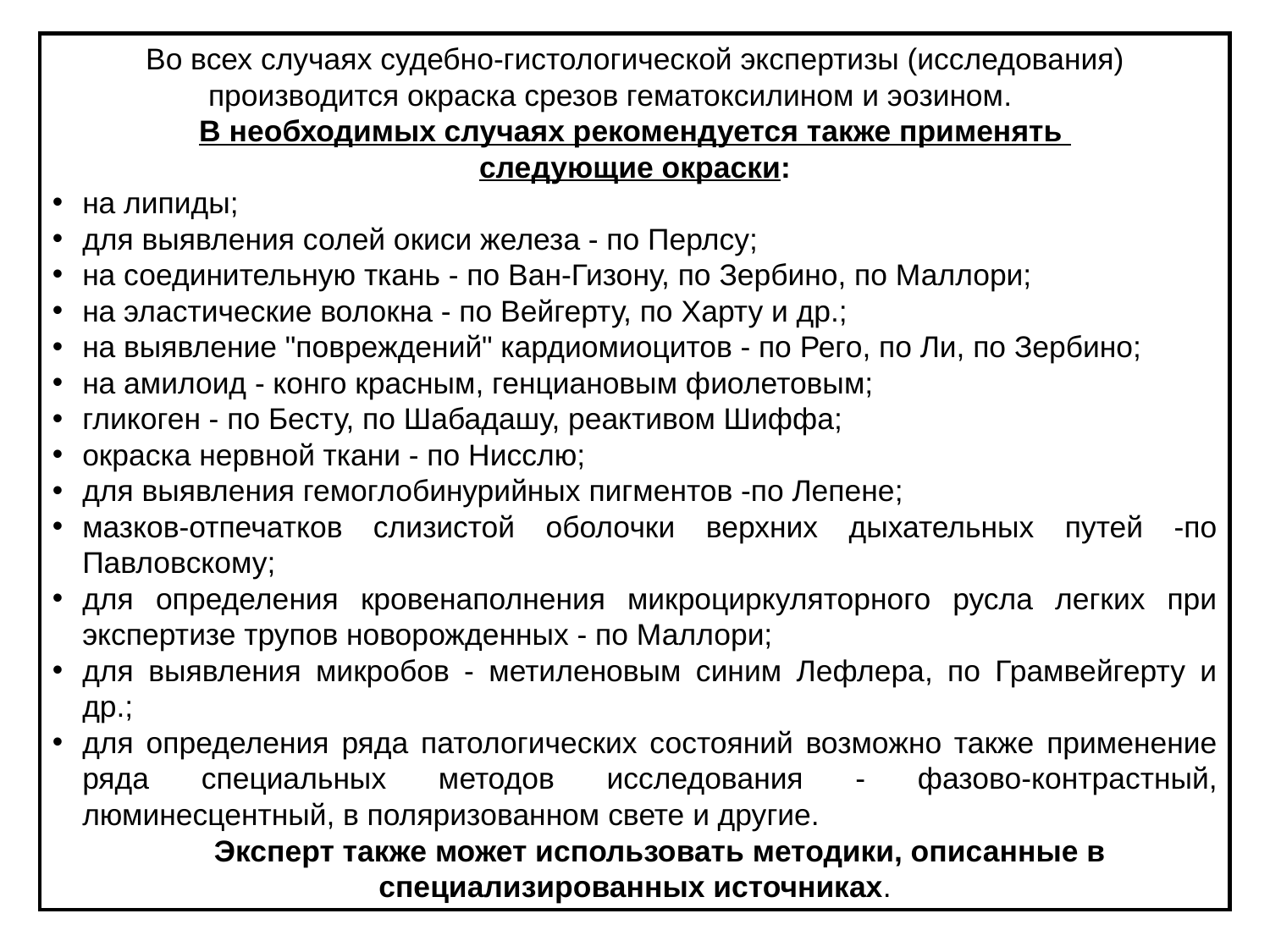

Во всех случаях судебно-гистологической экспертизы (исследования) производится окраска срезов гематоксилином и эозином.
В необходимых случаях рекомендуется также применять
следующие окраски:
на липиды;
для выявления солей окиси железа - по Перлсу;
на соединительную ткань - по Ван-Гизону, по Зербино, по Маллори;
на эластические волокна - по Вейгерту, по Харту и др.;
на выявление "повреждений" кардиомиоцитов - по Рего, по Ли, по Зербино;
на амилоид - конго красным, генциановым фиолетовым;
гликоген - по Бесту, по Шабадашу, реактивом Шиффа;
окраска нервной ткани - по Нисслю;
для выявления гемоглобинурийных пигментов -по Лепене;
мазков-отпечатков слизистой оболочки верхних дыхательных путей -по Павловскому;
для определения кровенаполнения микроциркуляторного русла легких при экспертизе трупов новорожденных - по Маллори;
для выявления микробов - метиленовым синим Лефлера, по Грамвейгерту и др.;
для определения ряда патологических состояний возможно также применение ряда специальных методов исследования - фазово-контрастный, люминесцентный, в поляризованном свете и другие.
      Эксперт также может использовать методики, описанные в специализированных источниках.